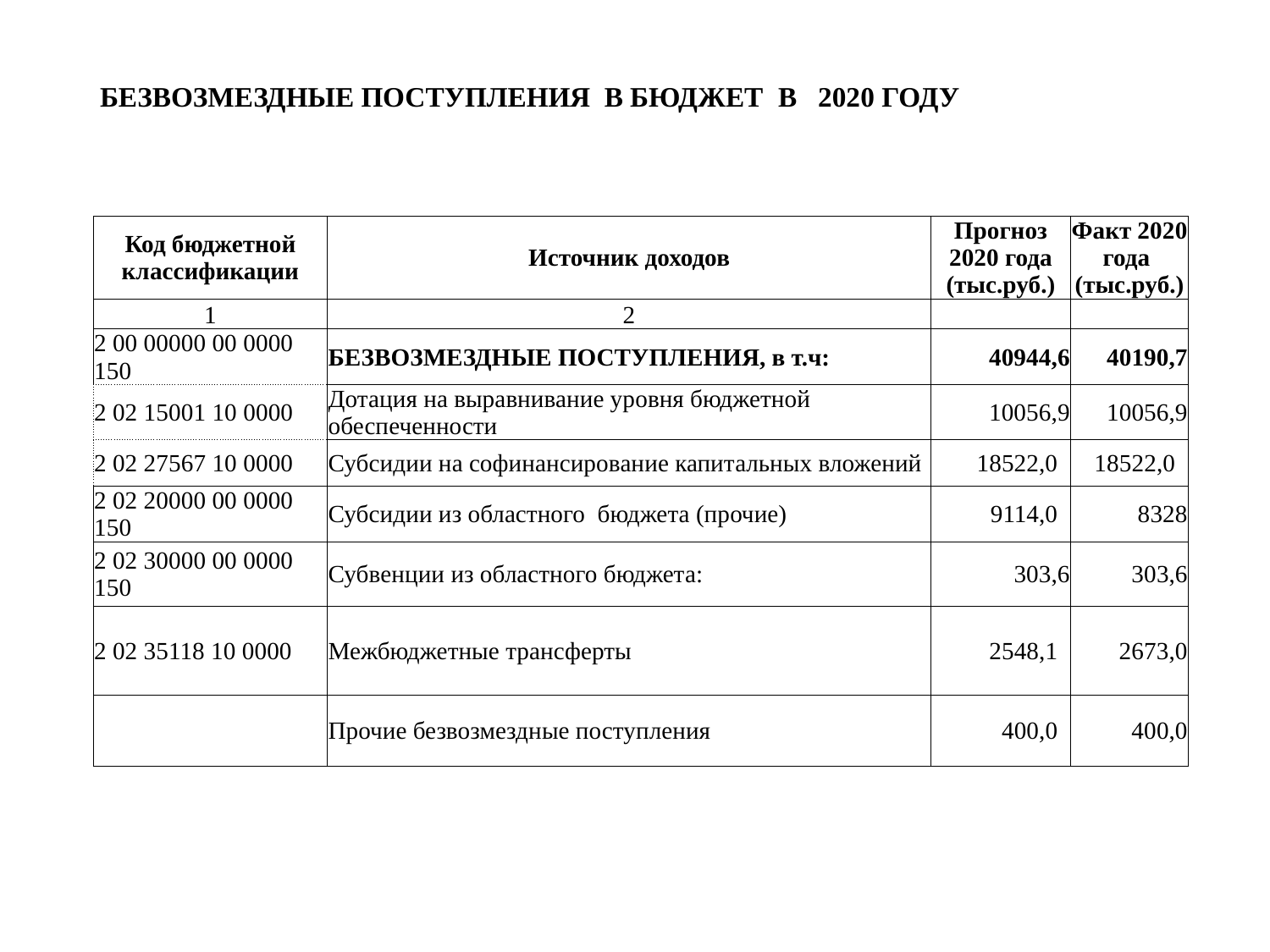

# БЕЗВОЗМЕЗДНЫЕ ПОСТУПЛЕНИЯ  В БЮДЖЕТ  В   2020 ГОДУ
| Код бюджетной классификации | Источник доходов | Прогноз 2020 года (тыс.руб.) | Факт 2020 года (тыс.руб.) |
| --- | --- | --- | --- |
| 1 | 2 |  |  |
| 2 00 00000 00 0000 150 | БЕЗВОЗМЕЗДНЫЕ ПОСТУПЛЕНИЯ, в т.ч: | 40944,6 | 40190,7 |
| 2 02 15001 10 0000 | Дотация на выравнивание уровня бюджетной обеспеченности | 10056,9 | 10056,9 |
| 2 02 27567 10 0000 | Субсидии на софинансирование капитальных вложений | 18522,0 | 18522,0 |
| 2 02 20000 00 0000 150 | Субсидии из областного бюджета (прочие) | 9114,0 | 8328 |
| 2 02 30000 00 0000 150 | Субвенции из областного бюджета: | 303,6 | 303,6 |
| 2 02 35118 10 0000 | Межбюджетные трансферты | 2548,1 | 2673,0 |
|  | Прочие безвозмездные поступления | 400,0 | 400,0 |